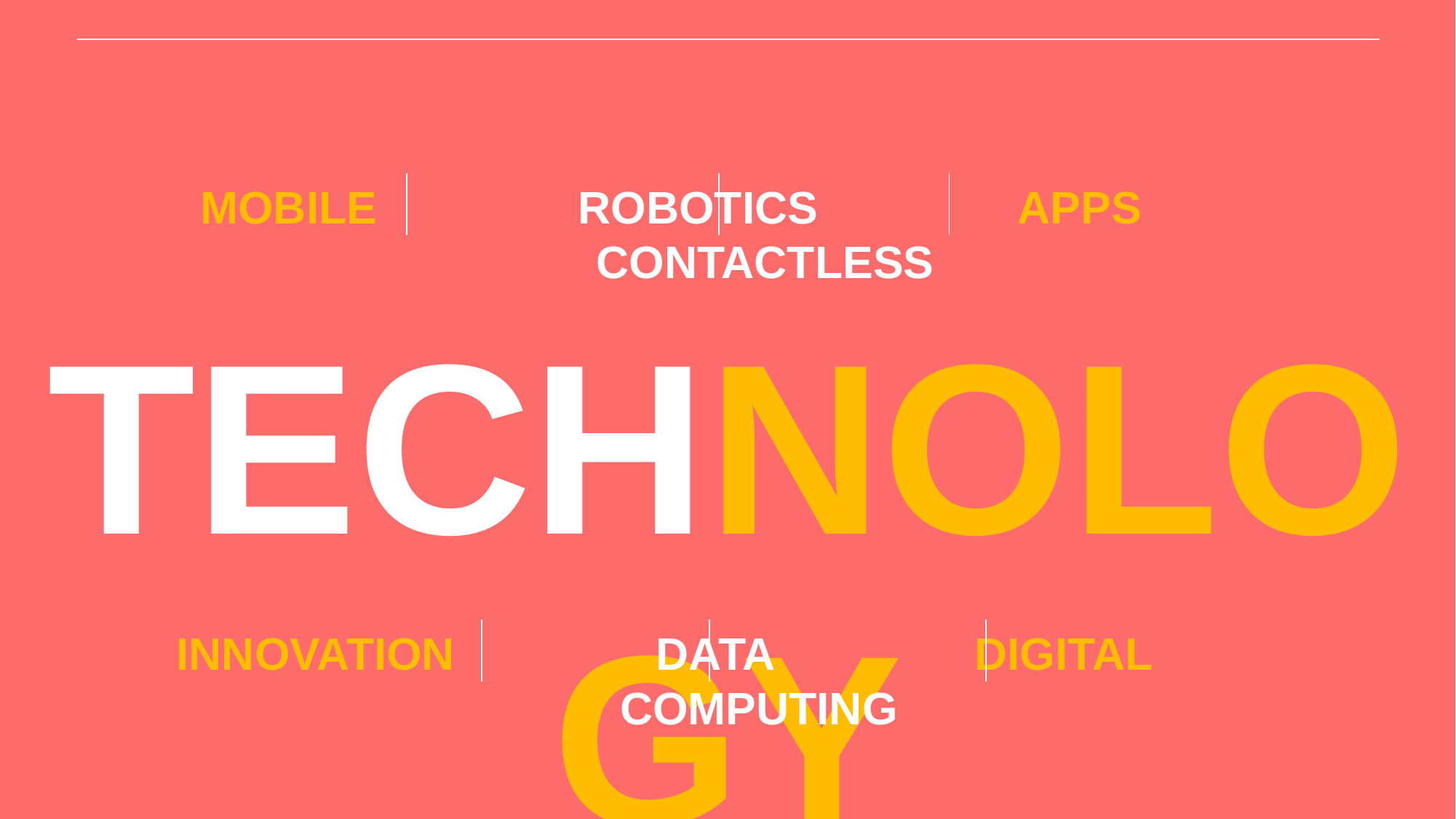

MOBILE                ROBOTICS                APPS                CONTACTLESS
TECHNOLOGY
INNOVATION                DATA                DIGITAL                COMPUTING